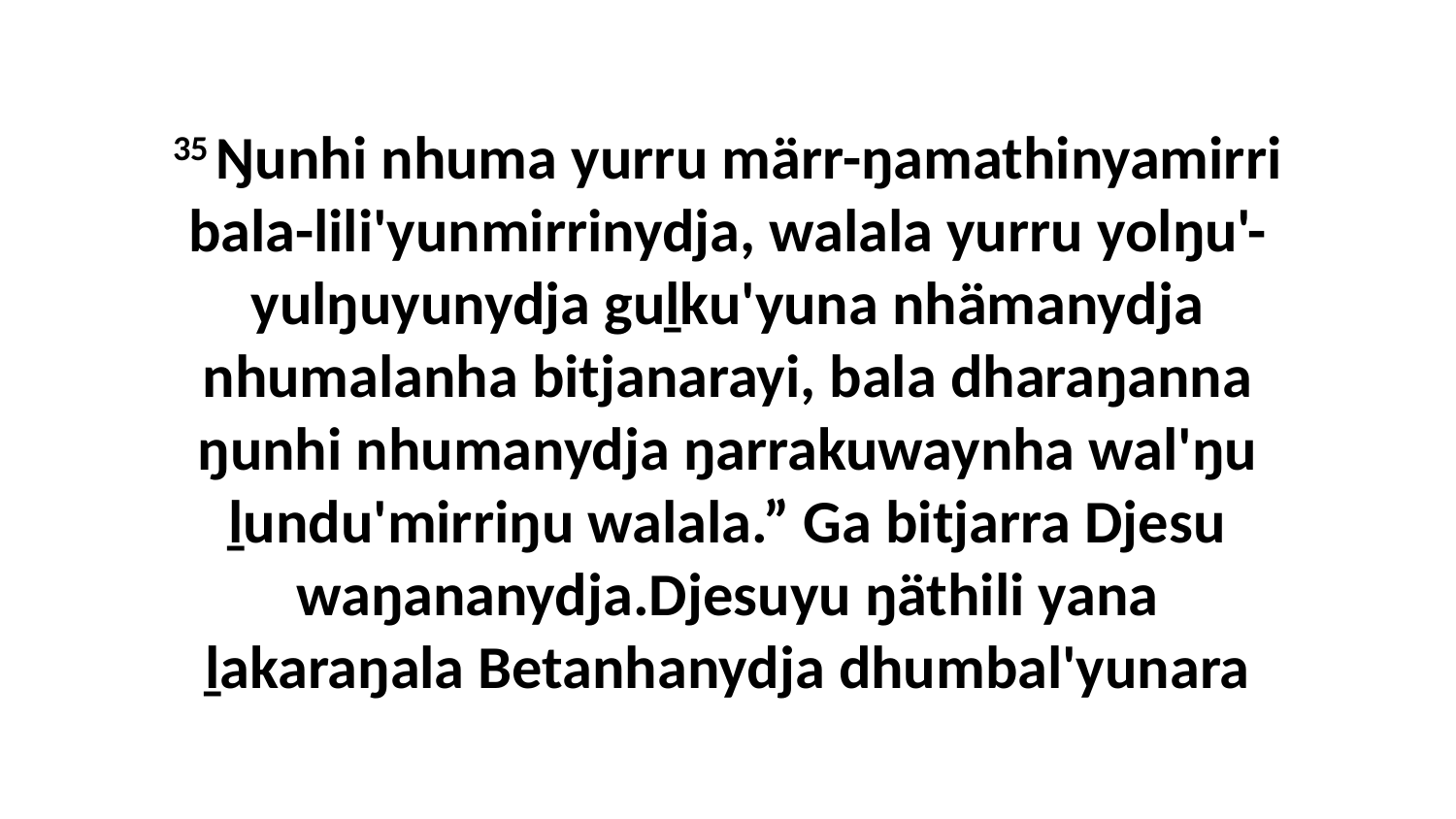

35 Ŋunhi nhuma yurru märr-ŋamathinyamirri bala-lili'yunmirrinydja, walala yurru yolŋu'-yulŋuyunydja guḻku'yuna nhämanydja nhumalanha bitjanarayi, bala dharaŋanna ŋunhi nhumanydja ŋarrakuwaynha wal'ŋu ḻundu'mirriŋu walala.” Ga bitjarra Djesu waŋananydja.Djesuyu ŋäthili yana ḻakaraŋala Betanhanydja dhumbal'yunara